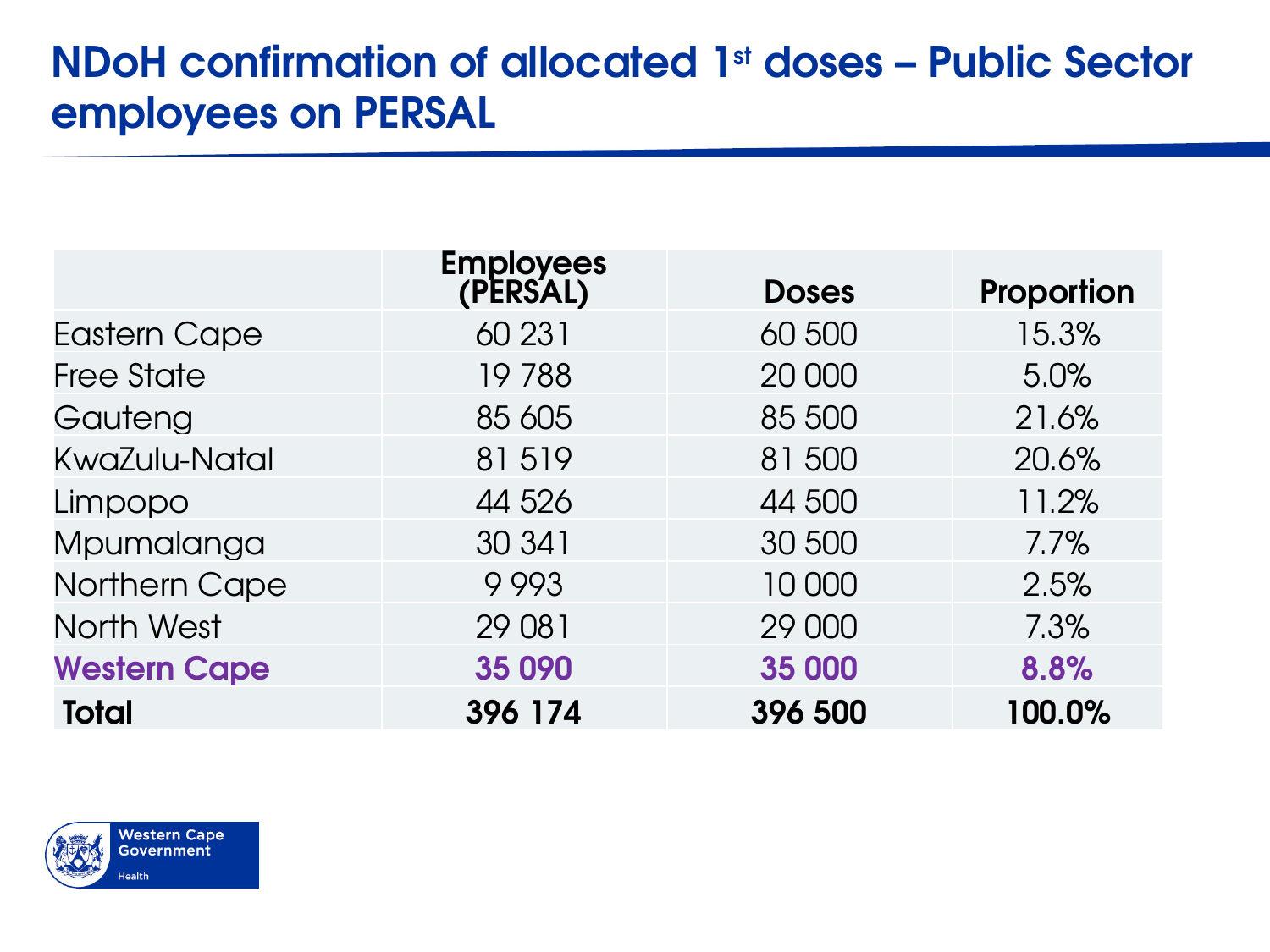

# NDoH confirmation of allocated 1st doses – Public Sector employees on PERSAL
|  | Employees (PERSAL) | Doses | Proportion |
| --- | --- | --- | --- |
| Eastern Cape | 60 231 | 60 500 | 15.3% |
| Free State | 19 788 | 20 000 | 5.0% |
| Gauteng | 85 605 | 85 500 | 21.6% |
| KwaZulu-Natal | 81 519 | 81 500 | 20.6% |
| Limpopo | 44 526 | 44 500 | 11.2% |
| Mpumalanga | 30 341 | 30 500 | 7.7% |
| Northern Cape | 9 993 | 10 000 | 2.5% |
| North West | 29 081 | 29 000 | 7.3% |
| Western Cape | 35 090 | 35 000 | 8.8% |
| Total | 396 174 | 396 500 | 100.0% |